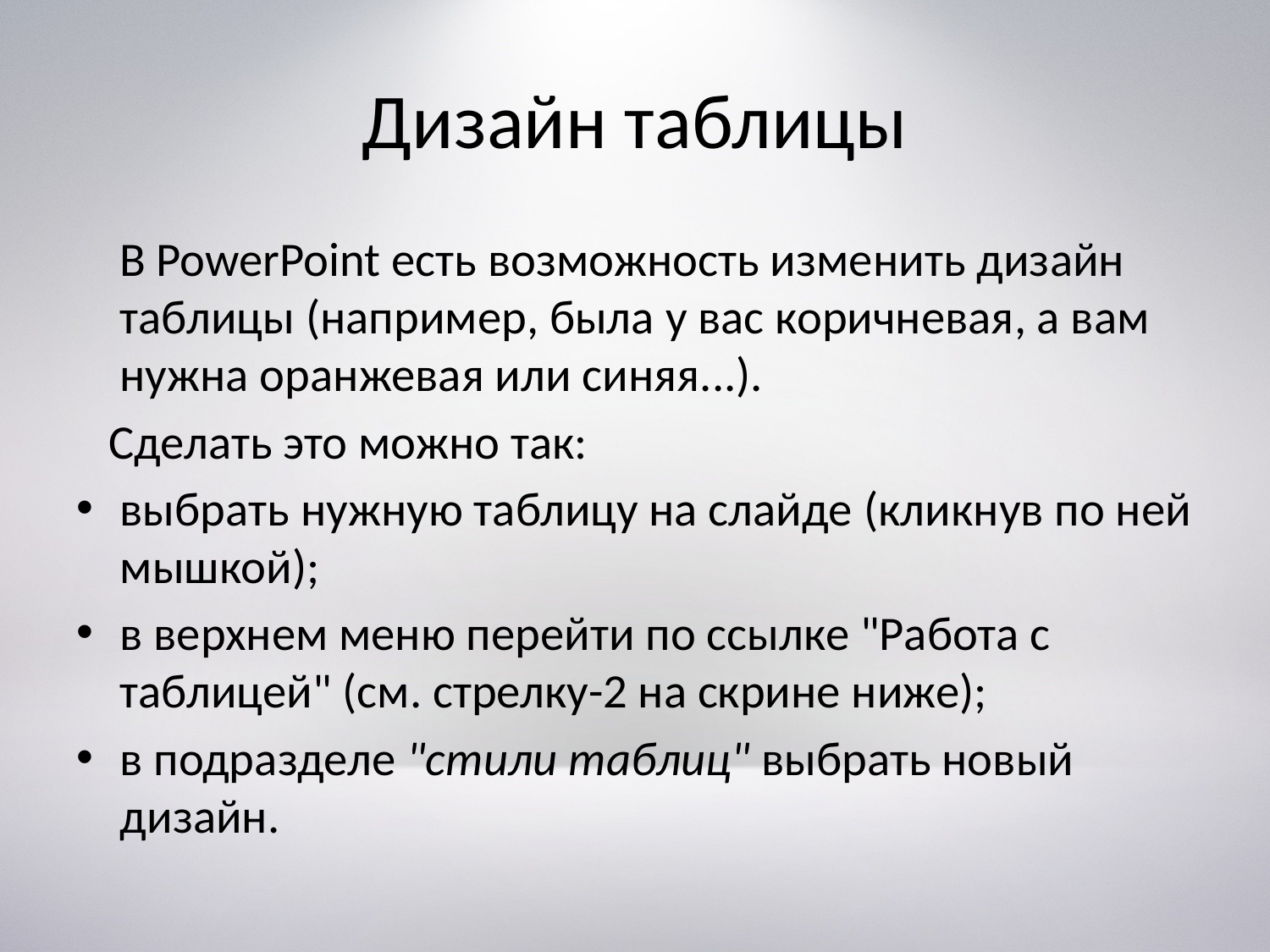

# Дизайн таблицы
    В PowerPoint есть возможность изменить дизайн таблицы (например, была у вас коричневая, а вам нужна оранжевая или синяя...).
   Сделать это можно так:
выбрать нужную таблицу на слайде (кликнув по ней мышкой);
в верхнем меню перейти по ссылке "Работа с таблицей" (см. стрелку-2 на скрине ниже);
в подразделе "стили таблиц" выбрать новый дизайн.